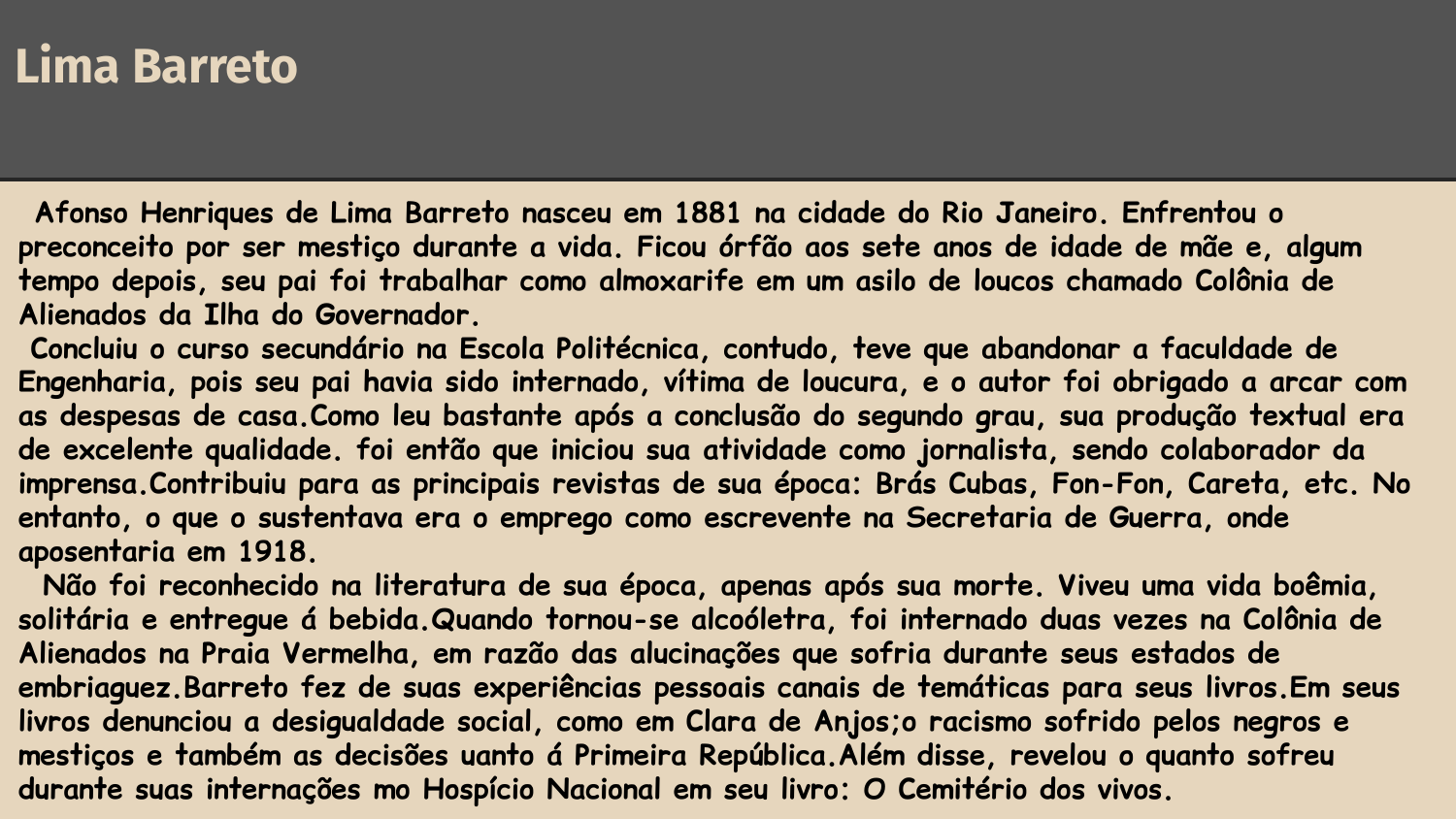

# Lima Barreto

  Afonso Henriques de Lima Barreto nasceu em 1881 na cidade do Rio Janeiro. Enfrentou o preconceito por ser mestiço durante a vida. Ficou órfão aos sete anos de idade de mãe e, algum tempo depois, seu pai foi trabalhar como almoxarife em um asilo de loucos chamado Colônia de Alienados da Ilha do Governador.
 Concluiu o curso secundário na Escola Politécnica, contudo, teve que abandonar a faculdade de Engenharia, pois seu pai havia sido internado, vítima de loucura, e o autor foi obrigado a arcar com as despesas de casa.Como leu bastante após a conclusão do segundo grau, sua produção textual era de excelente qualidade. foi então que iniciou sua atividade como jornalista, sendo colaborador da imprensa.Contribuiu para as principais revistas de sua época: Brás Cubas, Fon-Fon, Careta, etc. No entanto, o que o sustentava era o emprego como escrevente na Secretaria de Guerra, onde aposentaria em 1918.
  Não foi reconhecido na literatura de sua época, apenas após sua morte. Viveu uma vida boêmia, solitária e entregue á bebida.Quando tornou-se alcoóletra, foi internado duas vezes na Colônia de Alienados na Praia Vermelha, em razão das alucinações que sofria durante seus estados de embriaguez.Barreto fez de suas experiências pessoais canais de temáticas para seus livros.Em seus livros denunciou a desigualdade social, como em Clara de Anjos;o racismo sofrido pelos negros e mestiços e também as decisões uanto á Primeira República.Além disse, revelou o quanto sofreu durante suas internações mo Hospício Nacional em seu livro: O Cemitério dos vivos.